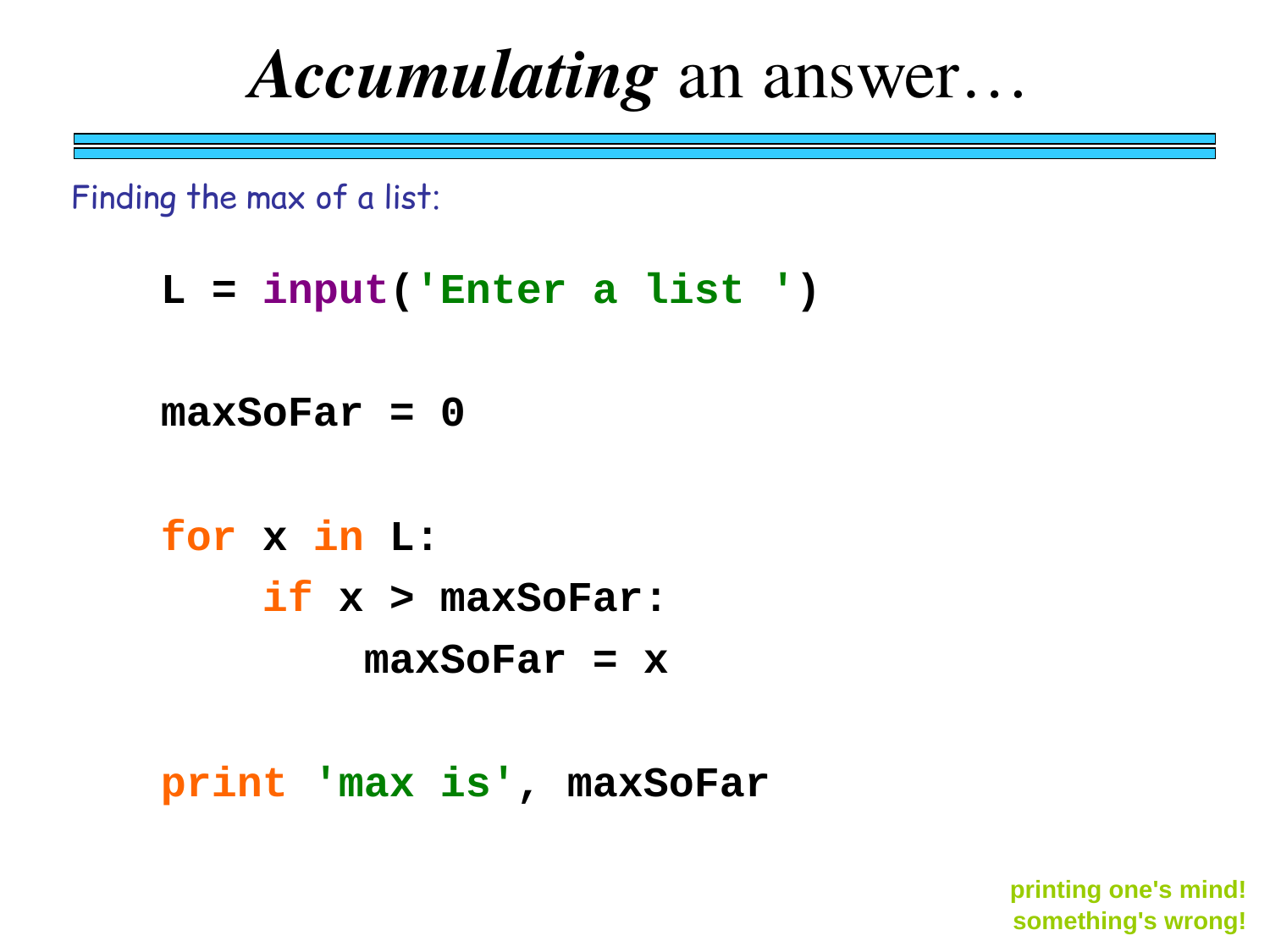

Accumulating an answer…

Finding the max of a list:
L = input('Enter a list ')

maxSoFar = 0

for x in L:
    if x > maxSoFar:
        maxSoFar = x

print 'max is', maxSoFar
printing one's mind!
something's wrong!